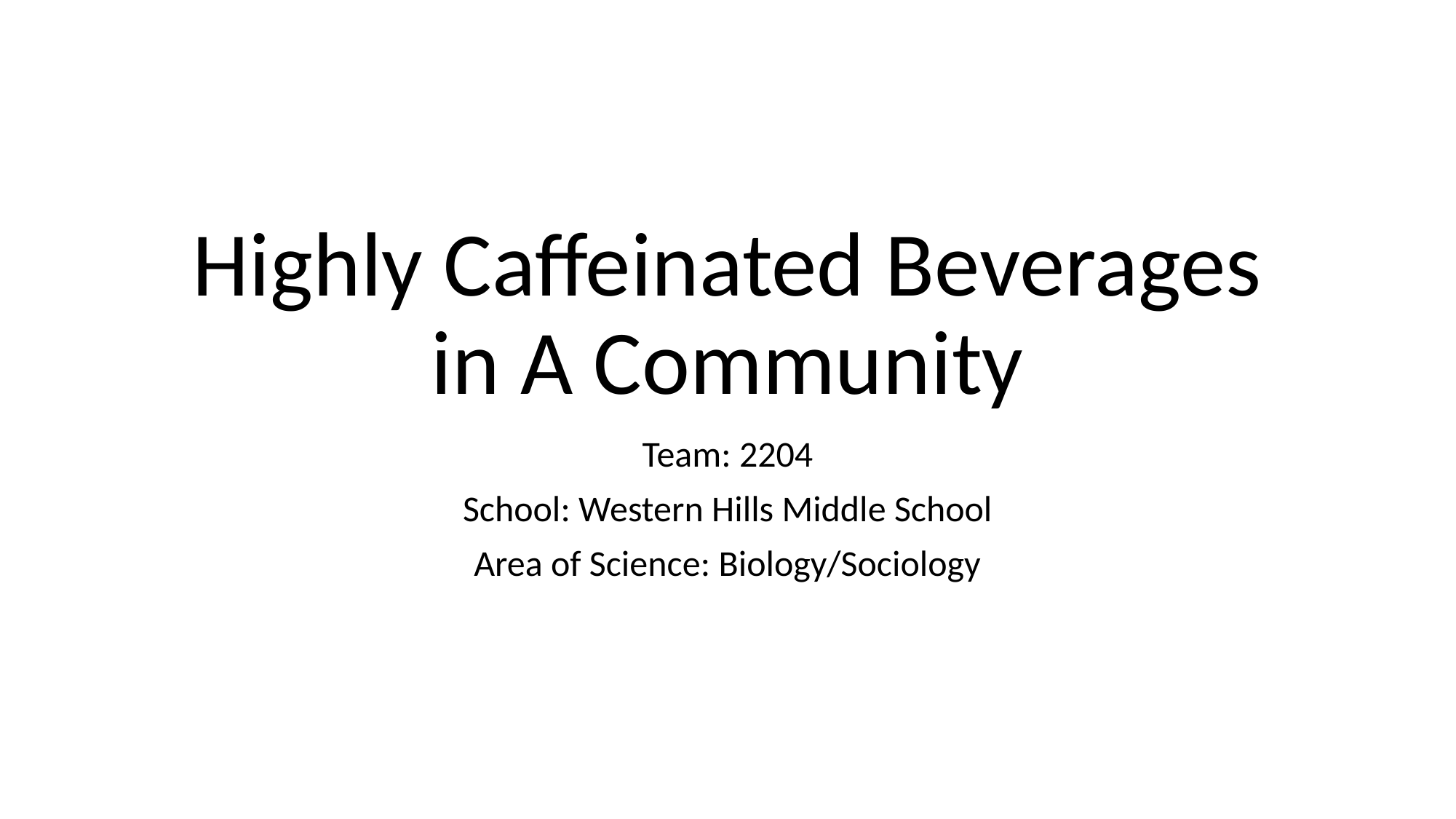

# Highly Caffeinated Beverages in A Community
Team: 2204
School: Western Hills Middle School
Area of Science: Biology/Sociology